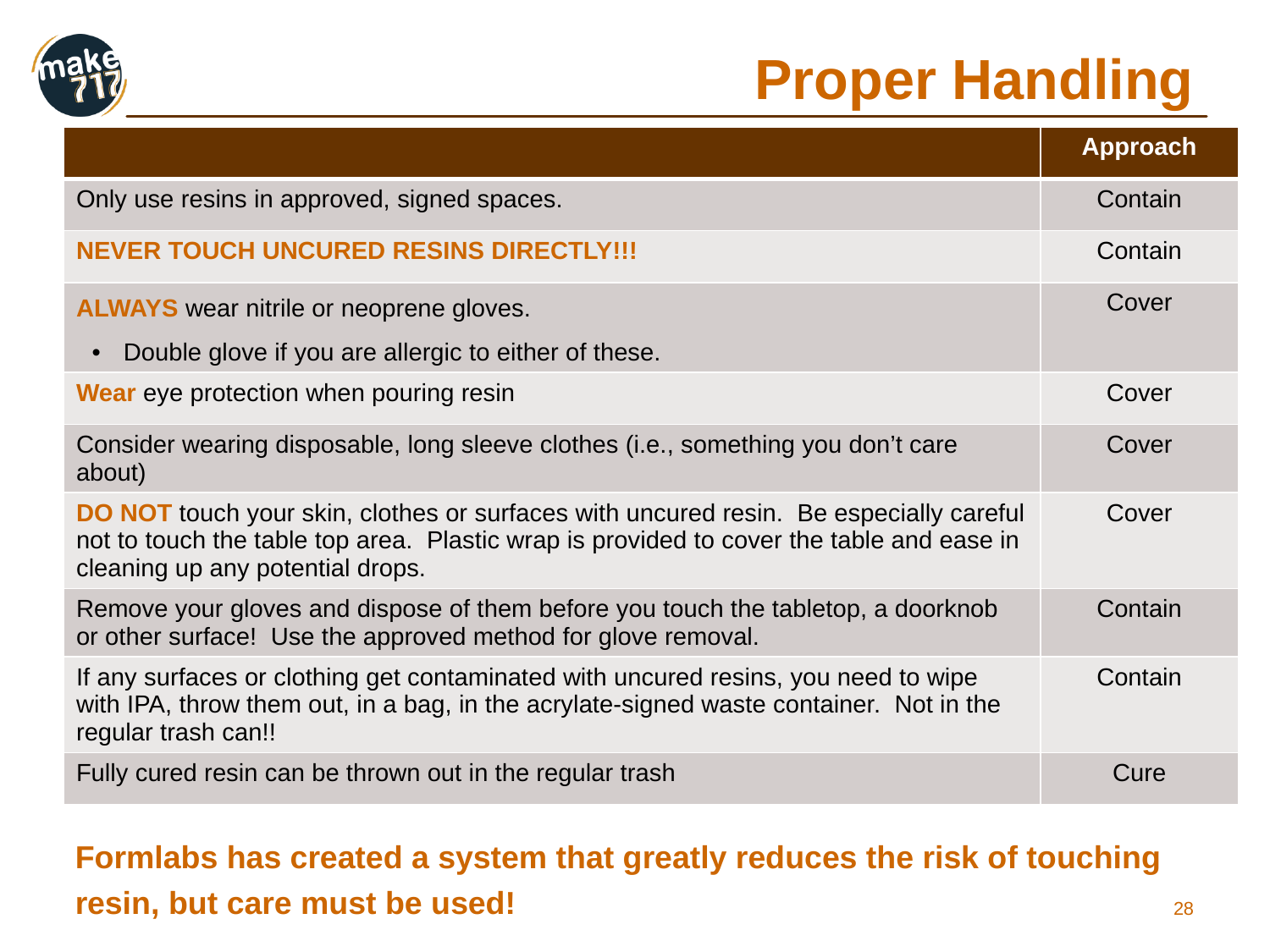

# Proper Handling
|  | Approach |
| --- | --- |
| Only use resins in approved, signed spaces. | Contain |
| NEVER TOUCH UNCURED RESINS DIRECTLY!!! | Contain |
| ALWAYS wear nitrile or neoprene gloves. Double glove if you are allergic to either of these. | Cover |
| Wear eye protection when pouring resin | Cover |
| Consider wearing disposable, long sleeve clothes (i.e., something you don’t care about) | Cover |
| DO NOT touch your skin, clothes or surfaces with uncured resin. Be especially careful not to touch the table top area. Plastic wrap is provided to cover the table and ease in cleaning up any potential drops. | Cover |
| Remove your gloves and dispose of them before you touch the tabletop, a doorknob or other surface! Use the approved method for glove removal. | Contain |
| If any surfaces or clothing get contaminated with uncured resins, you need to wipe with IPA, throw them out, in a bag, in the acrylate-signed waste container. Not in the regular trash can!! | Contain |
| Fully cured resin can be thrown out in the regular trash | Cure |

Formlabs has created a system that greatly reduces the risk of touching resin, but care must be used!
28